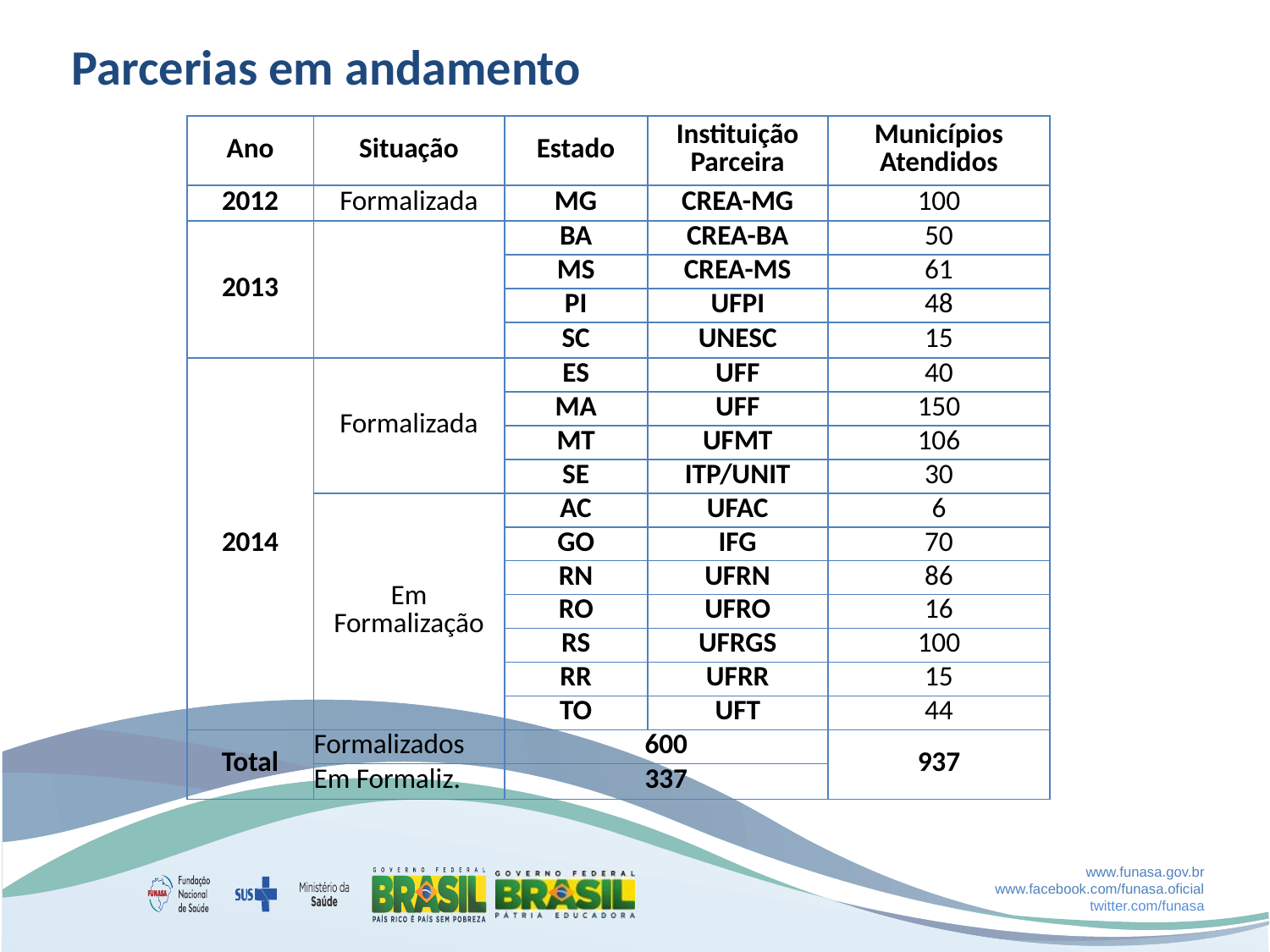

Parcerias em andamento
| Ano | Situação | Estado | Instituição Parceira | Municípios Atendidos |
| --- | --- | --- | --- | --- |
| 2012 | Formalizada | MG | CREA-MG | 100 |
| 2013 |  | BA | CREA-BA | 50 |
|  |  | MS | CREA-MS | 61 |
|  |  | PI | UFPI | 48 |
|  |  | SC | UNESC | 15 |
| 2014 | Formalizada | ES | UFF | 40 |
|  |  | MA | UFF | 150 |
|  |  | MT | UFMT | 106 |
|  |  | SE | ITP/UNIT | 30 |
|  | Em Formalização | AC | UFAC | 6 |
|  |  | GO | IFG | 70 |
|  |  | RN | UFRN | 86 |
|  |  | RO | UFRO | 16 |
|  |  | RS | UFRGS | 100 |
|  |  | RR | UFRR | 15 |
|  |  | TO | UFT | 44 |
| Total | Formalizados | 600 |  | 937 |
|  | Em Formaliz. | 337 |  |  |